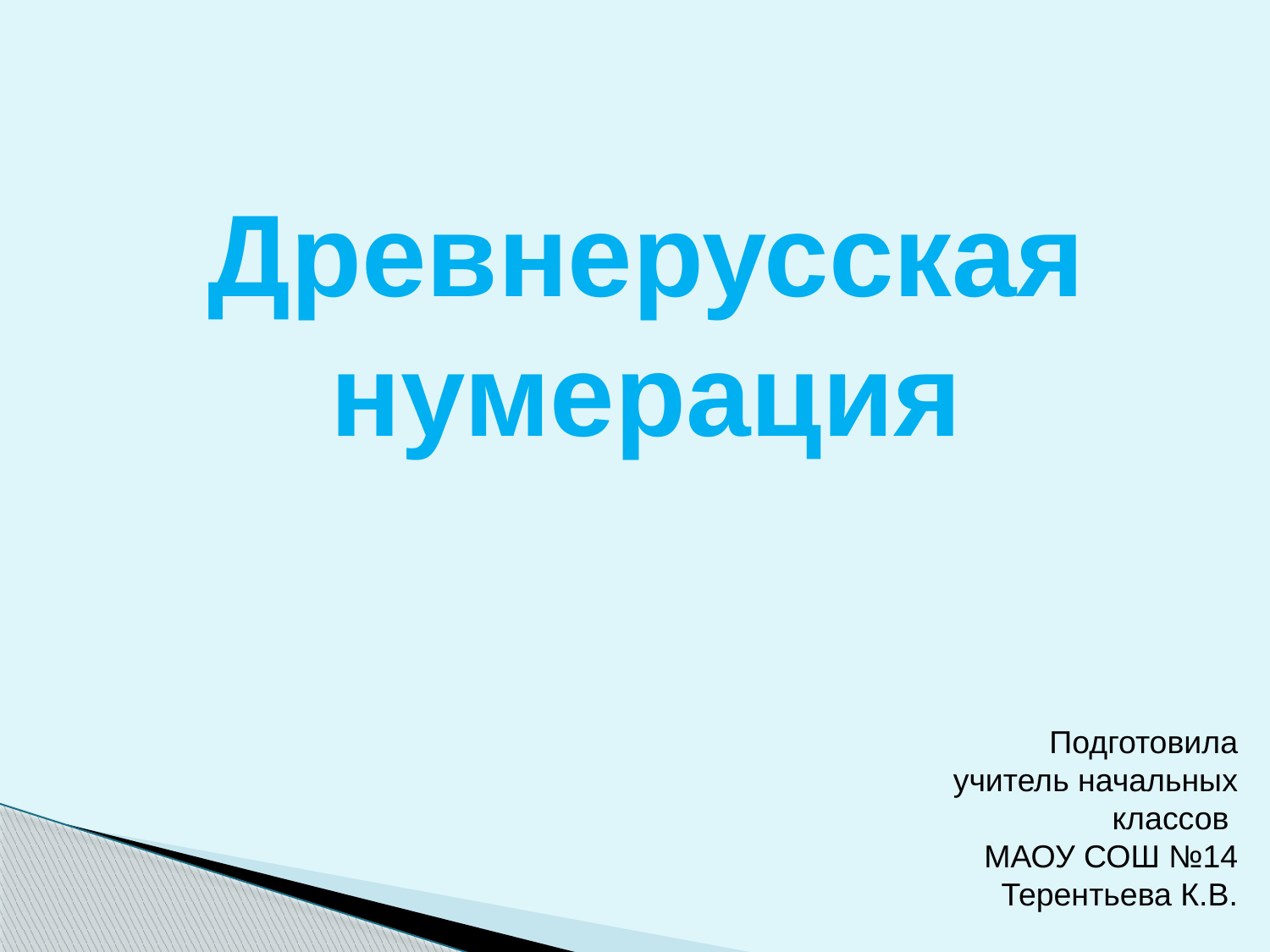

# Древнерусская нумерация
Подготовила
учитель начальных классов
МАОУ СОШ №14
Терентьева К.В.